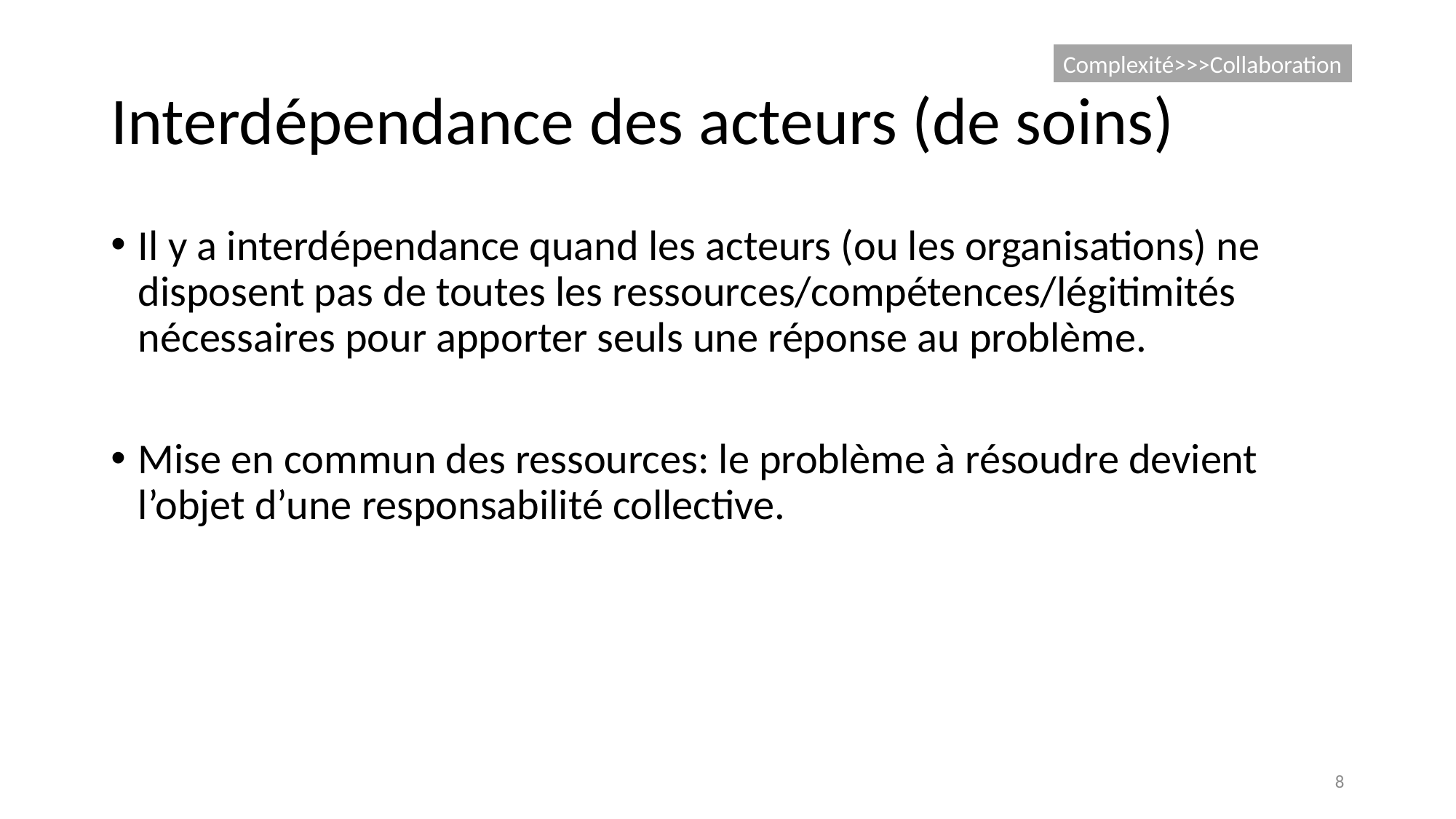

# Interdépendance des acteurs (de soins)
Complexité>>>Collaboration
Il y a interdépendance quand les acteurs (ou les organisations) ne disposent pas de toutes les ressources/compétences/légitimités nécessaires pour apporter seuls une réponse au problème.

Mise en commun des ressources: le problème à résoudre devient l’objet d’une responsabilité collective.
8